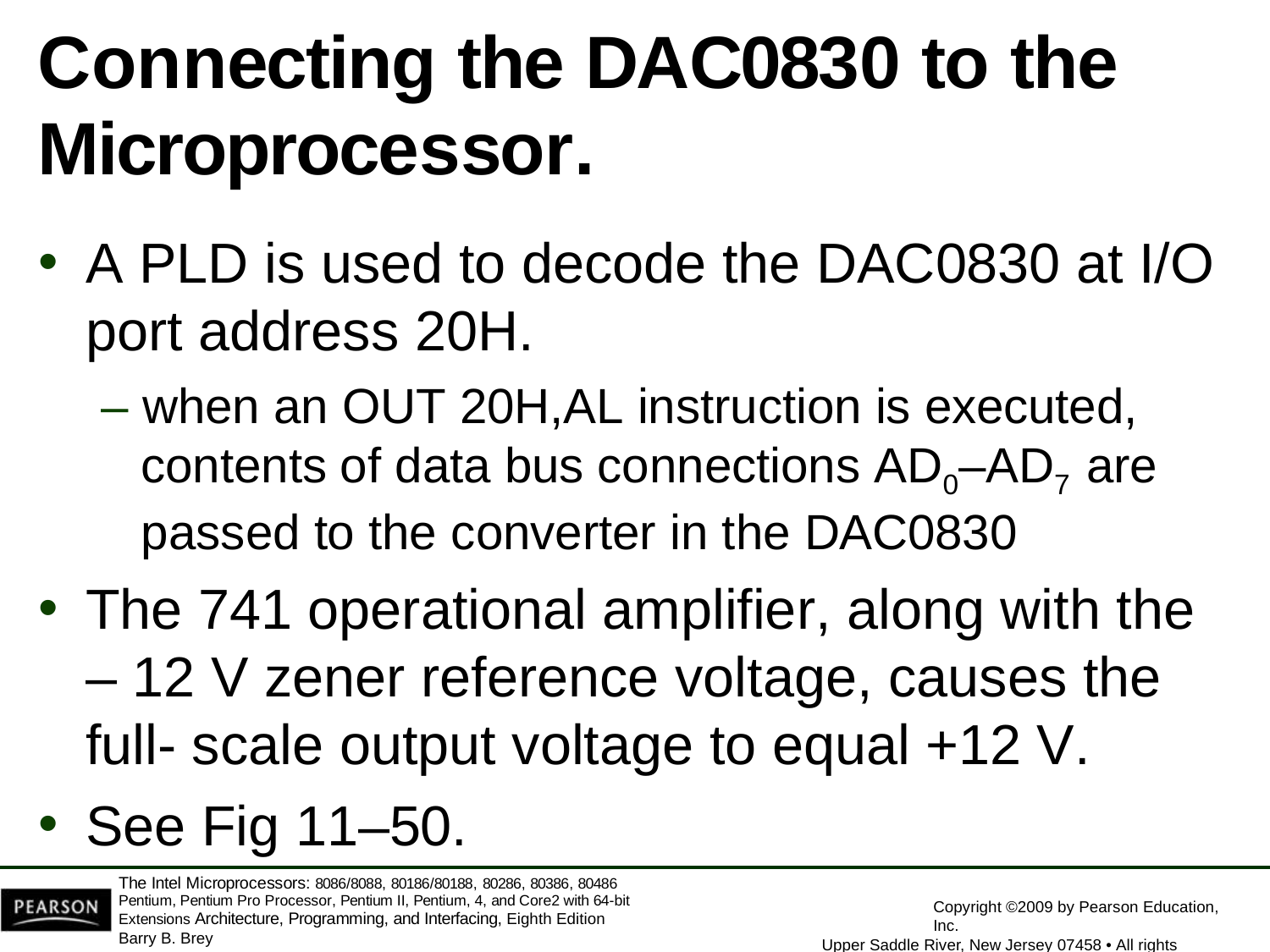

# Connecting the DAC0830 to the
Microprocessor.
A PLD is used to decode the DAC0830 at I/O
port address 20H.

– when an OUT 20H,AL instruction is executed, contents of data bus connections AD0–AD7  are passed to the converter in the DAC0830

The 741 operational amplifier, along with the – 12 V zener reference voltage, causes the full- scale output voltage to equal +12 V.

See Fig 11–50.
The Intel Microprocessors: 8086/8088, 80186/80188, 80286, 80386, 80486 Pentium, Pentium Pro Processor, Pentium II, Pentium, 4, and Core2 with 64-bit Extensions Architecture, Programming, and Interfacing, Eighth Edition
Barry B. Brey

Copyright ©2009 by Pearson Education, Inc.
Upper Saddle River, New Jersey 07458 • All rights reserved.